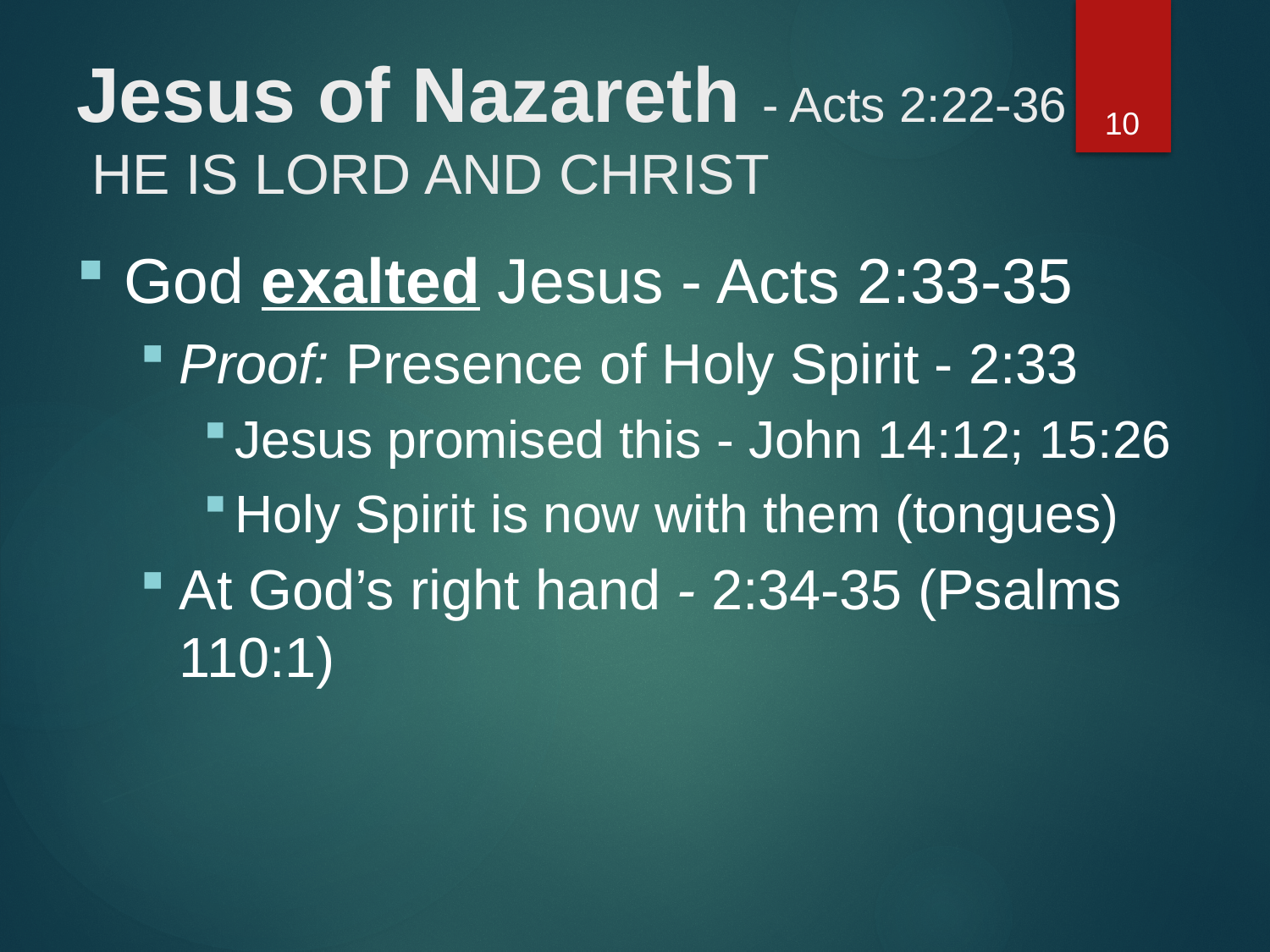

# Jesus of Nazareth - Acts 2:22-36 He is Lord and Christ
10
God exalted Jesus - Acts 2:33-35
Proof: Presence of Holy Spirit - 2:33
Jesus promised this - John 14:12; 15:26
Holy Spirit is now with them (tongues)
At God’s right hand - 2:34-35 (Psalms 110:1)